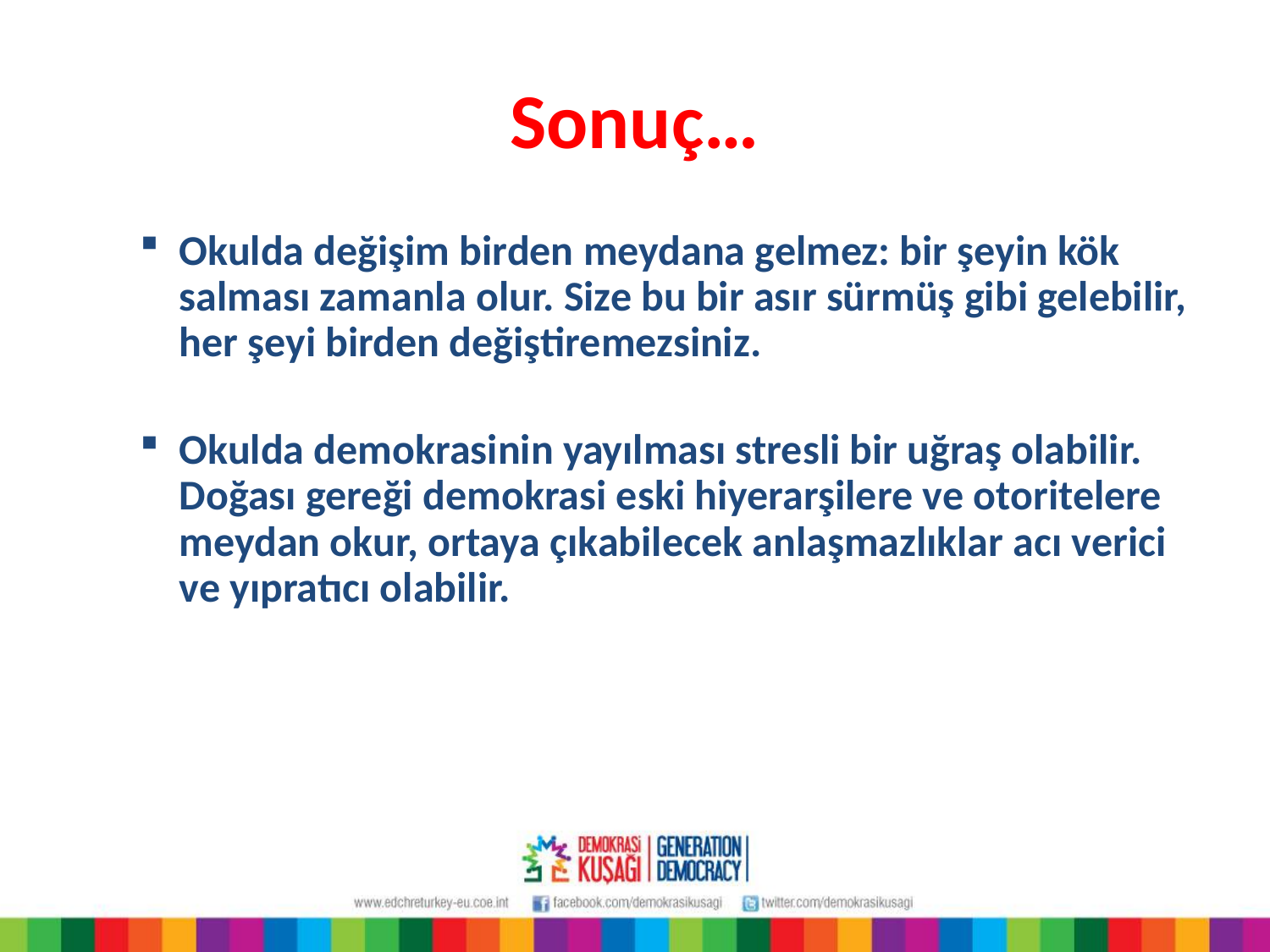

# Sonuç…
Okulda değişim birden meydana gelmez: bir şeyin kök salması zamanla olur. Size bu bir asır sürmüş gibi gelebilir, her şeyi birden değiştiremezsiniz.

Okulda demokrasinin yayılması stresli bir uğraş olabilir. Doğası gereği demokrasi eski hiyerarşilere ve otoritelere meydan okur, ortaya çıkabilecek anlaşmazlıklar acı verici ve yıpratıcı olabilir.